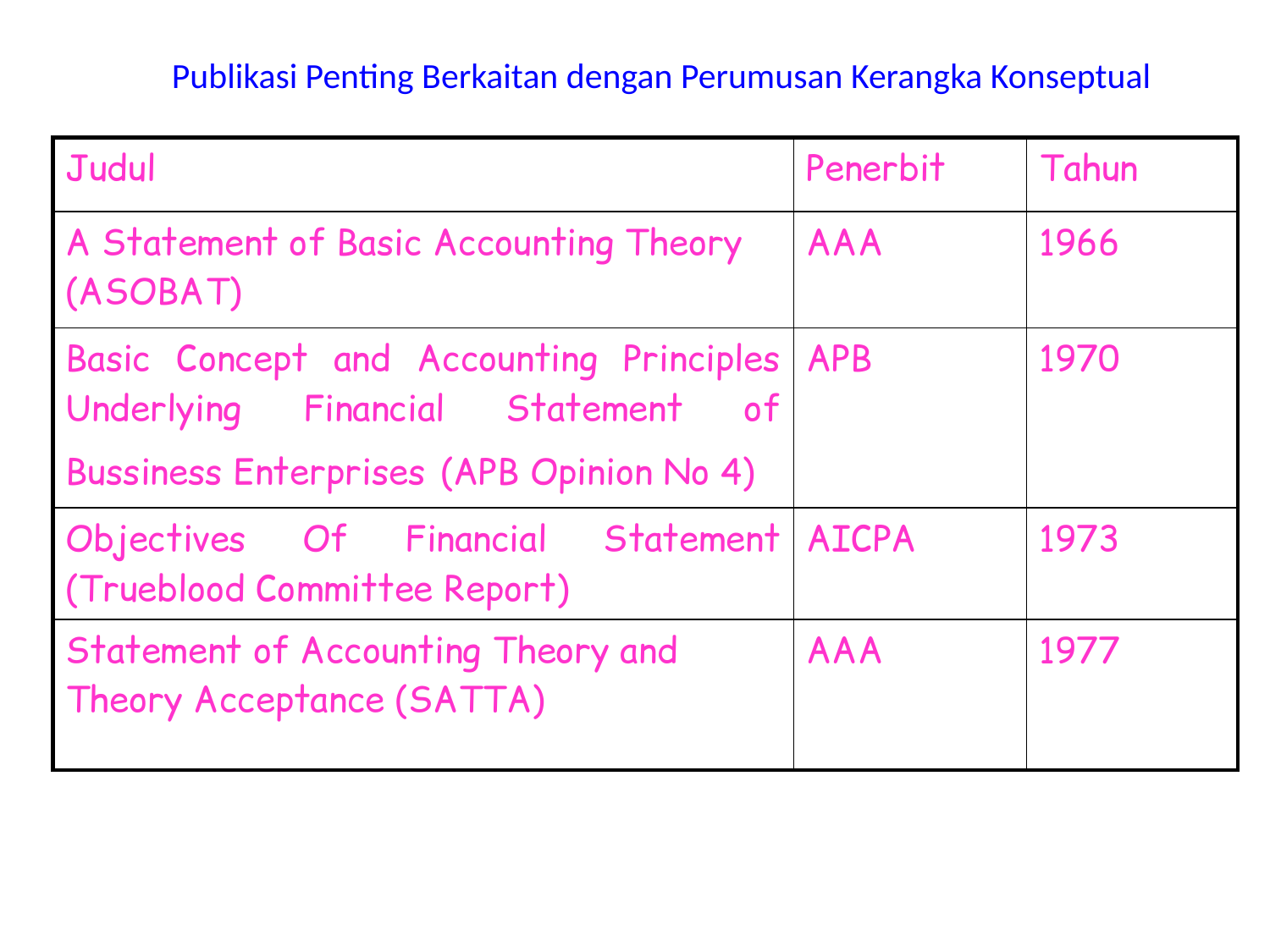

# Publikasi Penting Berkaitan dengan Perumusan Kerangka Konseptual
| Judul | Penerbit | Tahun |
| --- | --- | --- |
| A Statement of Basic Accounting Theory (ASOBAT) | AAA | 1966 |
| Basic Concept and Accounting Principles Underlying Financial Statement of Bussiness Enterprises (APB Opinion No 4) | APB | 1970 |
| Objectives Of Financial Statement (Trueblood Committee Report) | AICPA | 1973 |
| Statement of Accounting Theory and Theory Acceptance (SATTA) | AAA | 1977 |